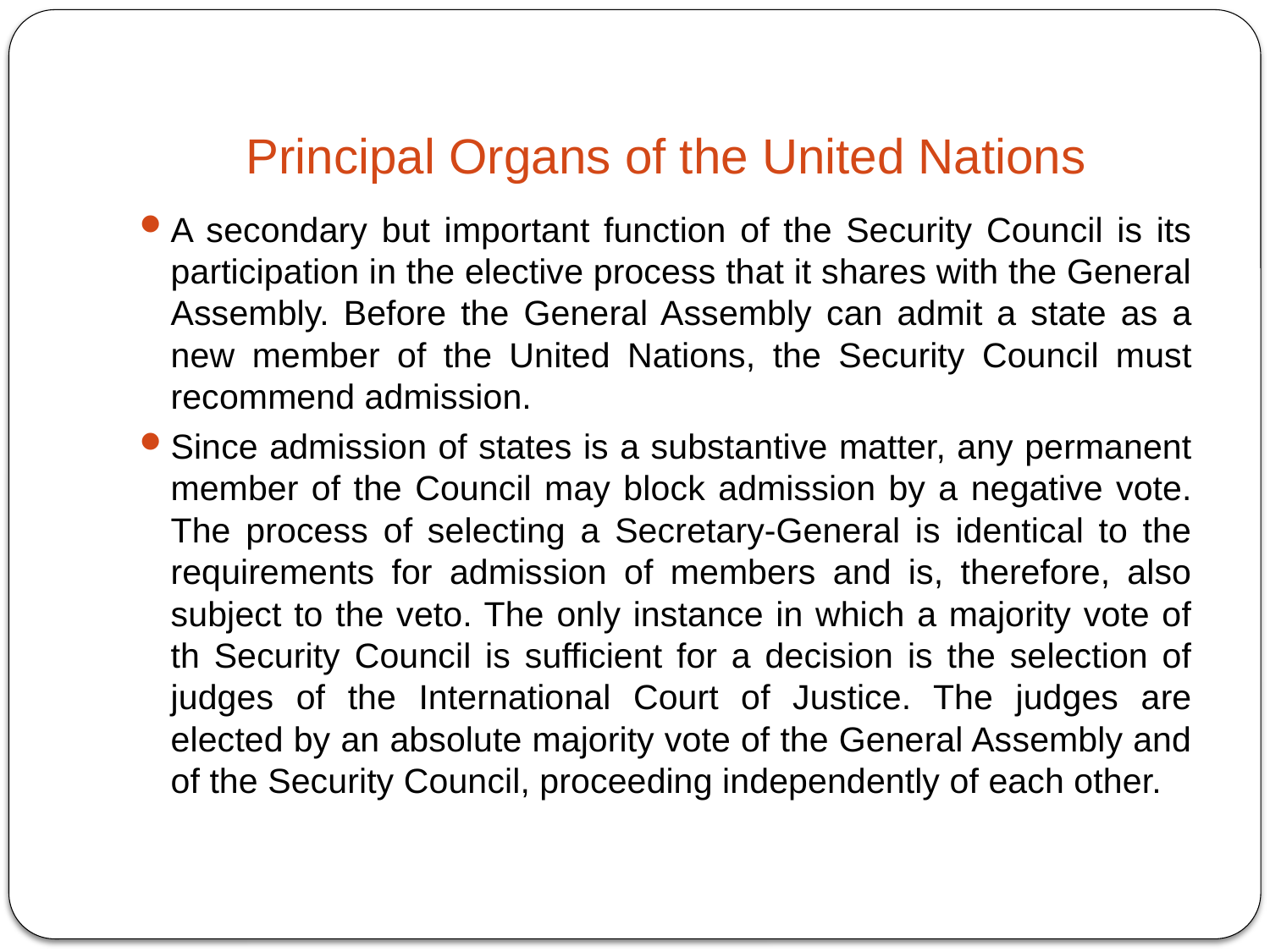

# Principal Organs of the United Nations
A secondary but important function of the Security Council is its participation in the elective process that it shares with the General Assembly. Before the General Assembly can admit a state as a new member of the United Nations, the Security Council must recommend admission.
Since admission of states is a substantive matter, any permanent member of the Council may block admission by a negative vote. The process of selecting a Secretary-General is identical to the requirements for admission of members and is, therefore, also subject to the veto. The only instance in which a majority vote of th Security Council is sufficient for a decision is the selection of judges of the International Court of Justice. The judges are elected by an absolute majority vote of the General Assembly and of the Security Council, proceeding independently of each other.